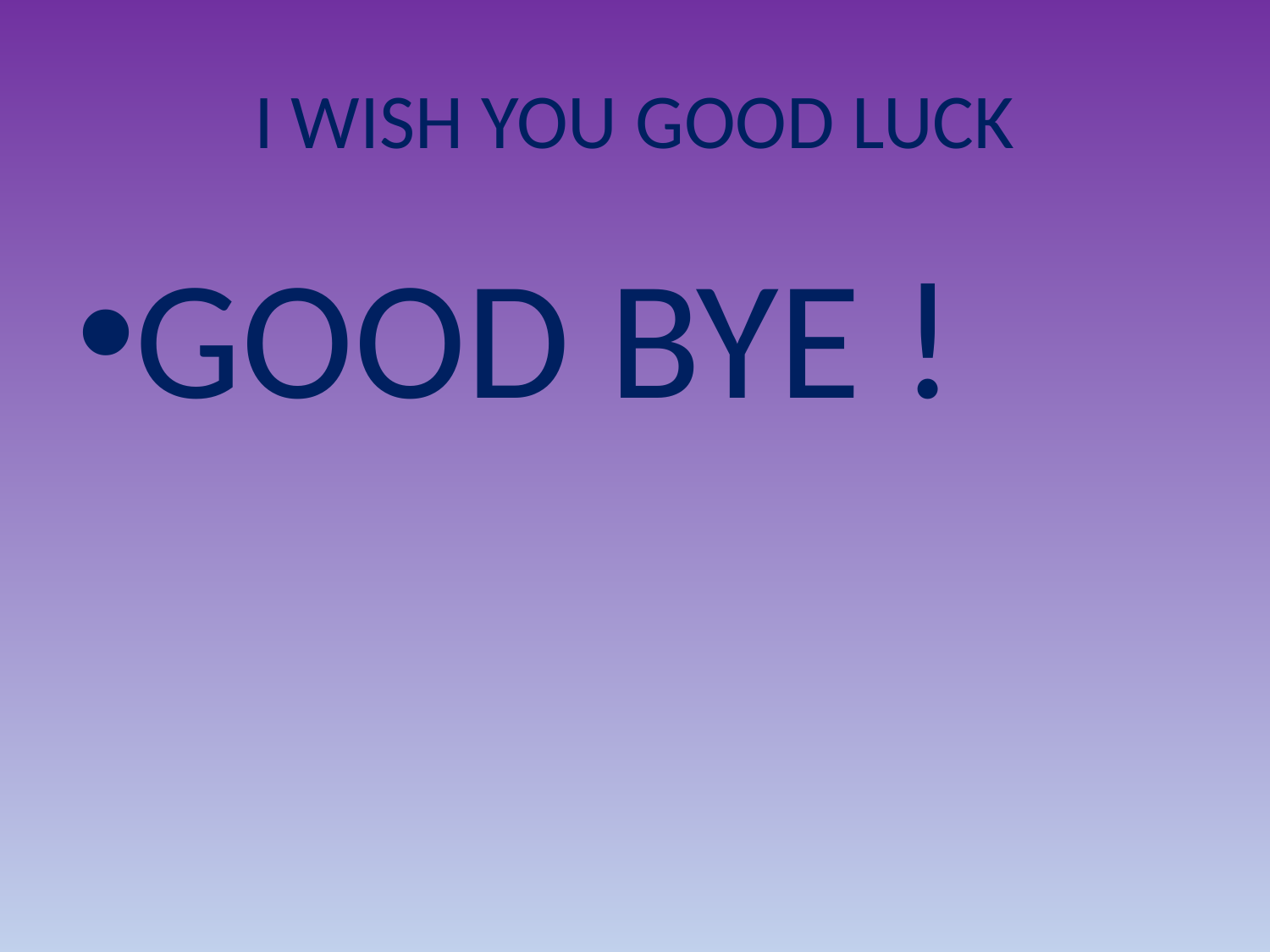

# I WISH YOU GOOD LUCK
GOOD BYE !